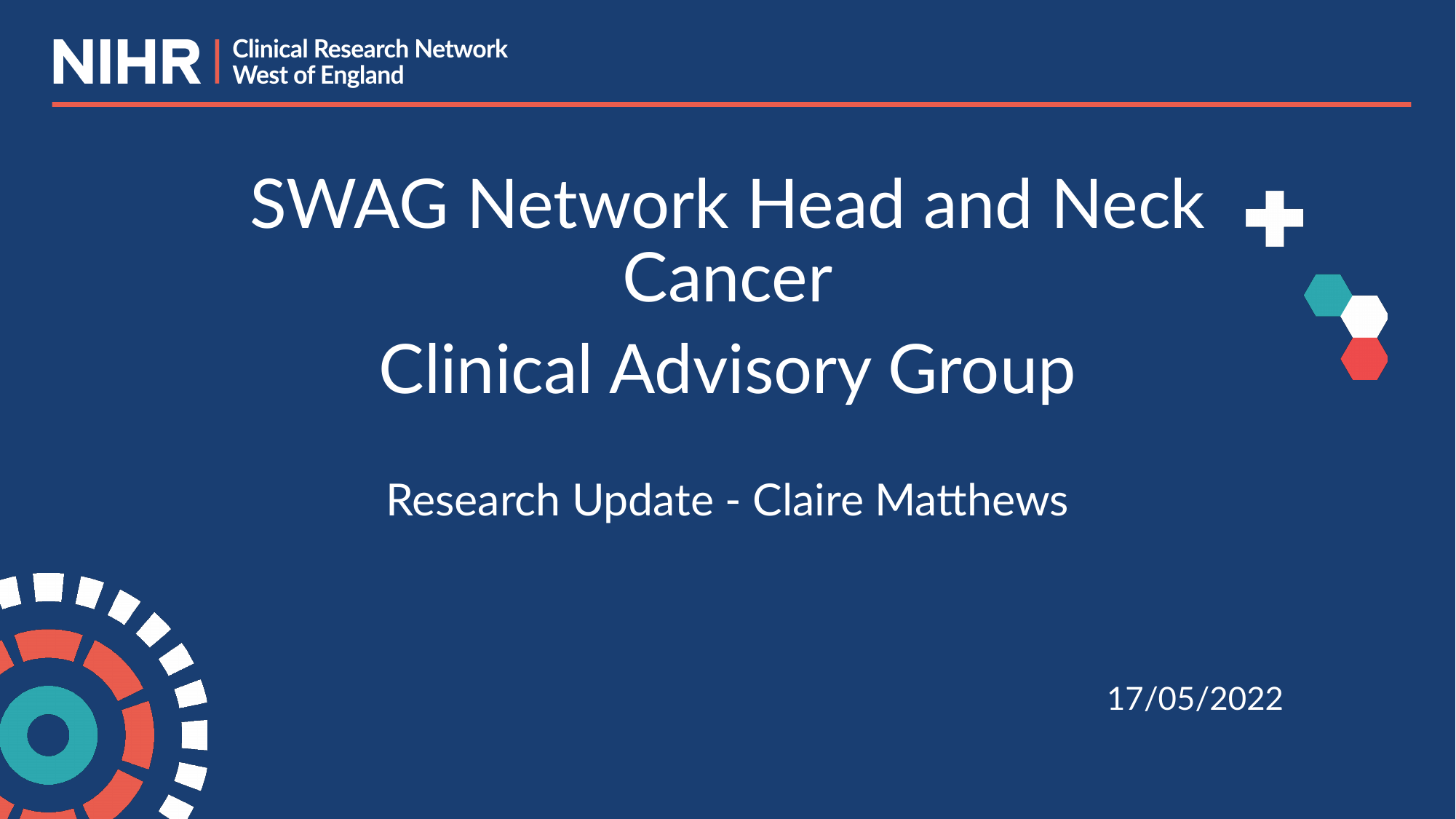

# SWAG Network Head and Neck Cancer
Clinical Advisory Group
Research Update - Claire Matthews

17/05/2022